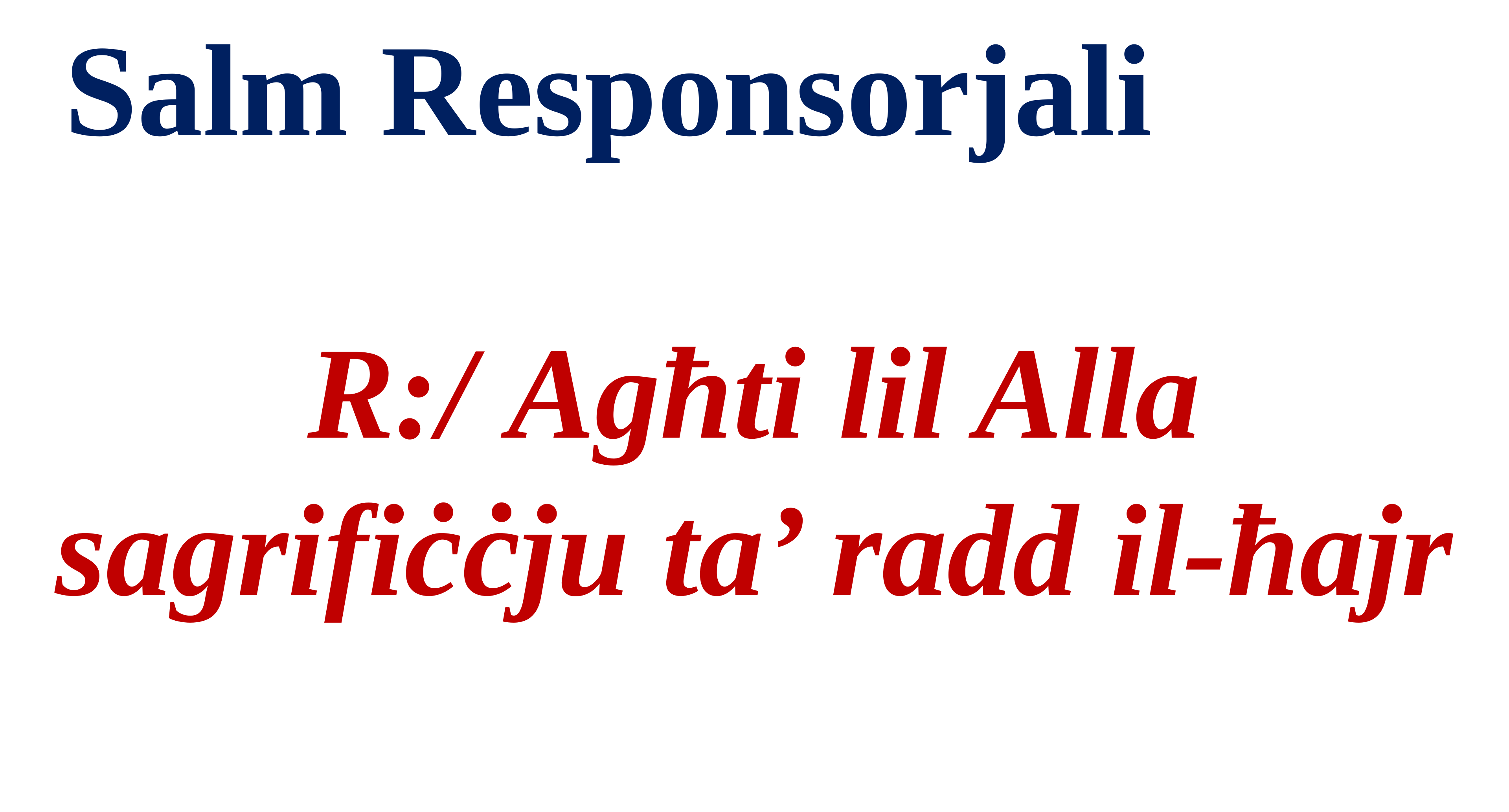

Salm Responsorjali
R:/ Agħti lil Alla sagrifiċċju ta’ radd il-ħajr